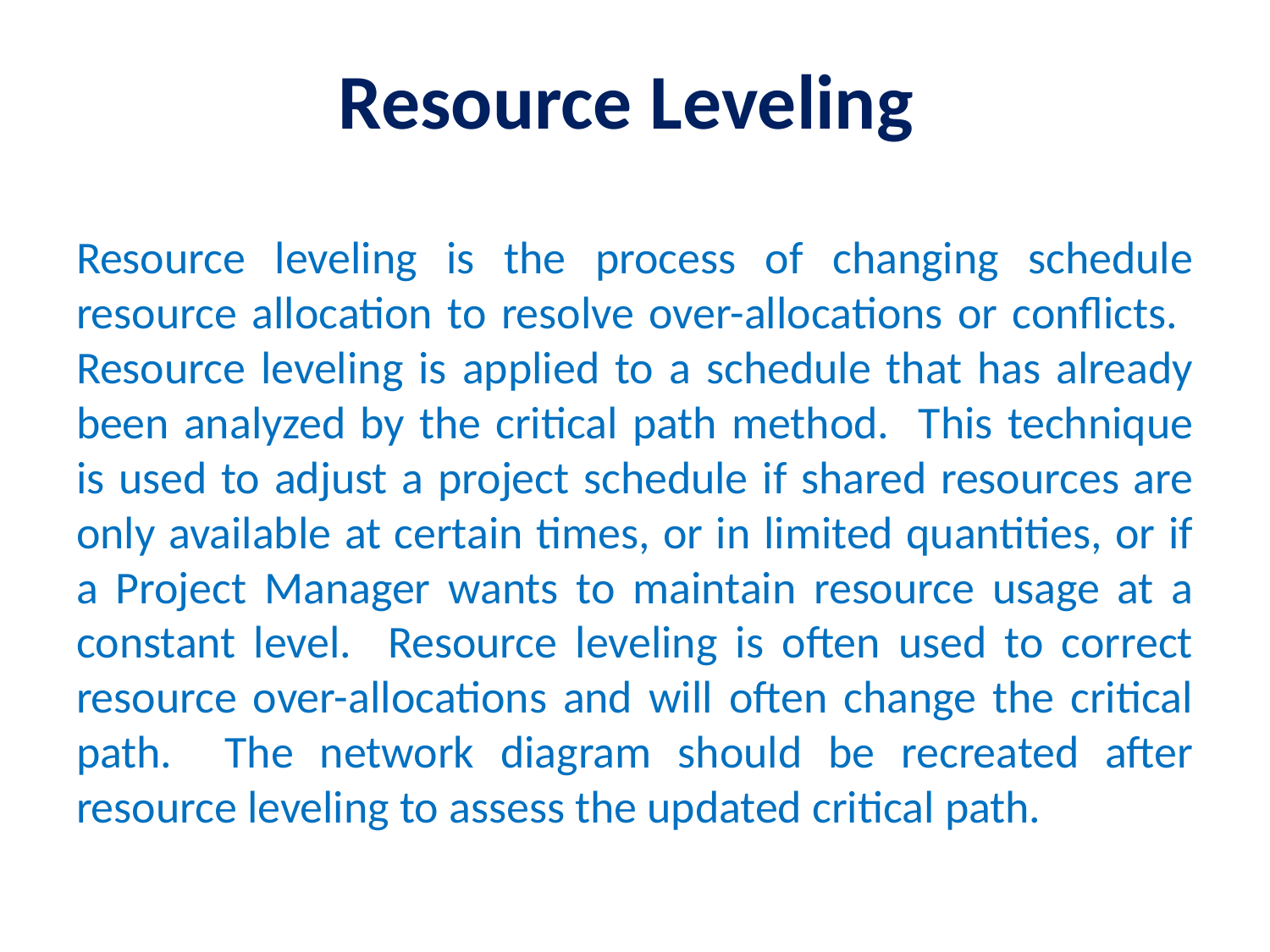

# Resource Leveling
Resource leveling is the process of changing schedule resource allocation to resolve over-allocations or conflicts.  Resource leveling is applied to a schedule that has already been analyzed by the critical path method.  This technique is used to adjust a project schedule if shared resources are only available at certain times, or in limited quantities, or if a Project Manager wants to maintain resource usage at a constant level.  Resource leveling is often used to correct resource over-allocations and will often change the critical path.  The network diagram should be recreated after resource leveling to assess the updated critical path.